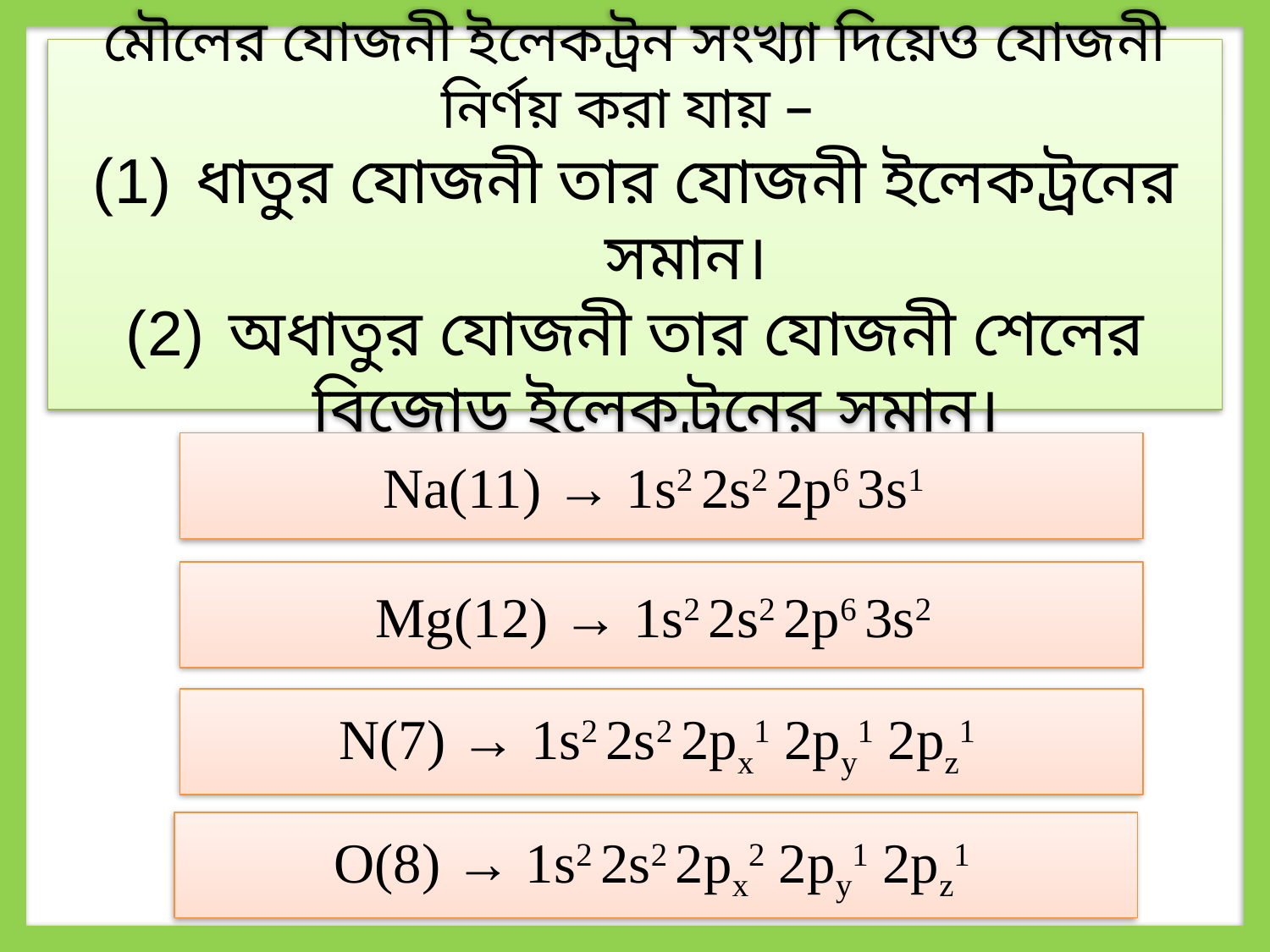

মৌলের যোজনী ইলেকট্রন সংখ্যা দিয়েও যোজনী নির্ণয় করা যায় –
ধাতুর যোজনী তার যোজনী ইলেকট্রনের সমান।
অধাতুর যোজনী তার যোজনী শেলের বিজোড় ইলেকট্রনের সমান।
Na(11) → 1s2 2s2 2p6 3s1
Mg(12) → 1s2 2s2 2p6 3s2
N(7) → 1s2 2s2 2px1 2py1 2pz1
O(8) → 1s2 2s2 2px2 2py1 2pz1